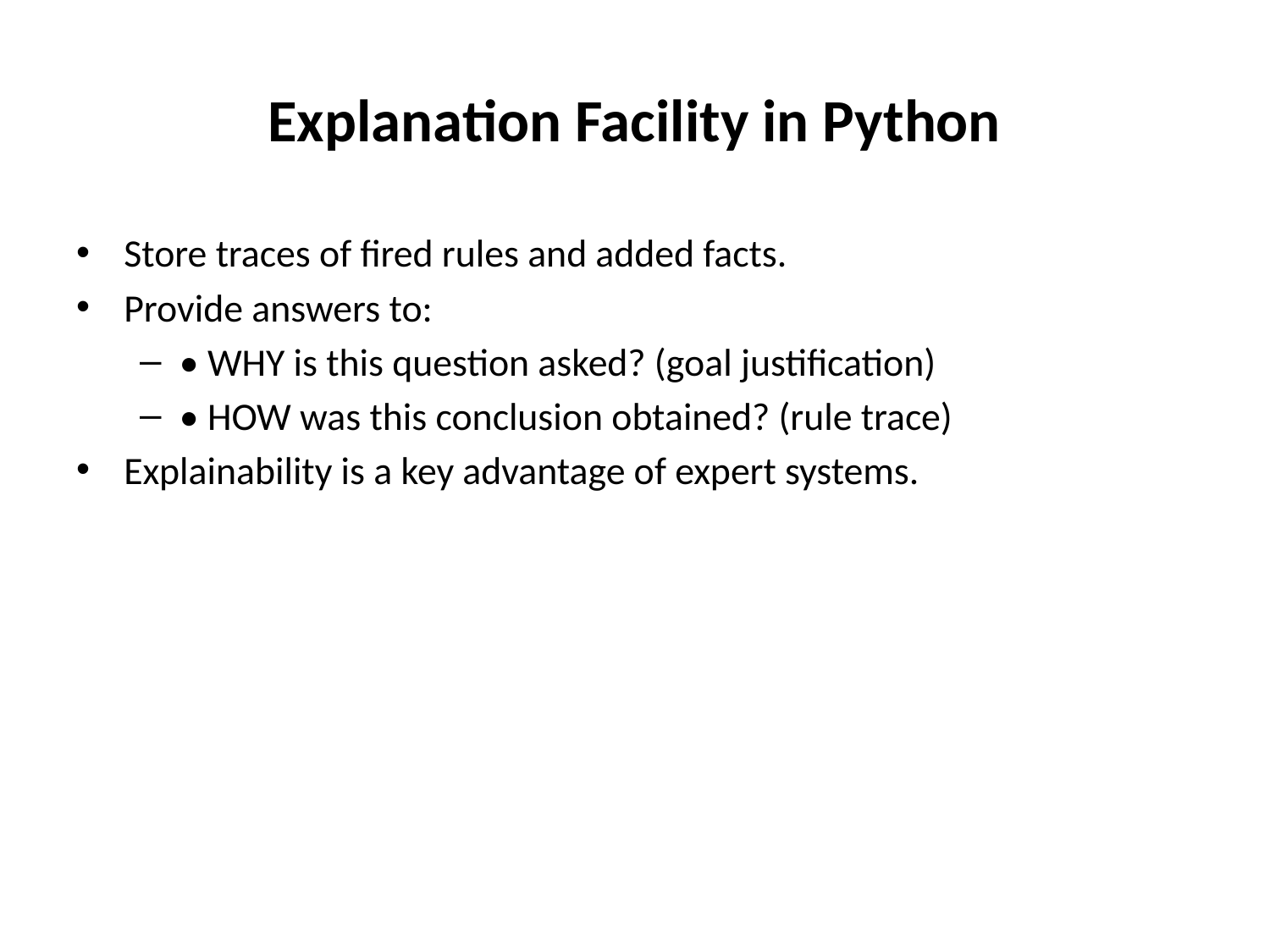

# Explanation Facility in Python
Store traces of fired rules and added facts.
Provide answers to:
• WHY is this question asked? (goal justification)
• HOW was this conclusion obtained? (rule trace)
Explainability is a key advantage of expert systems.